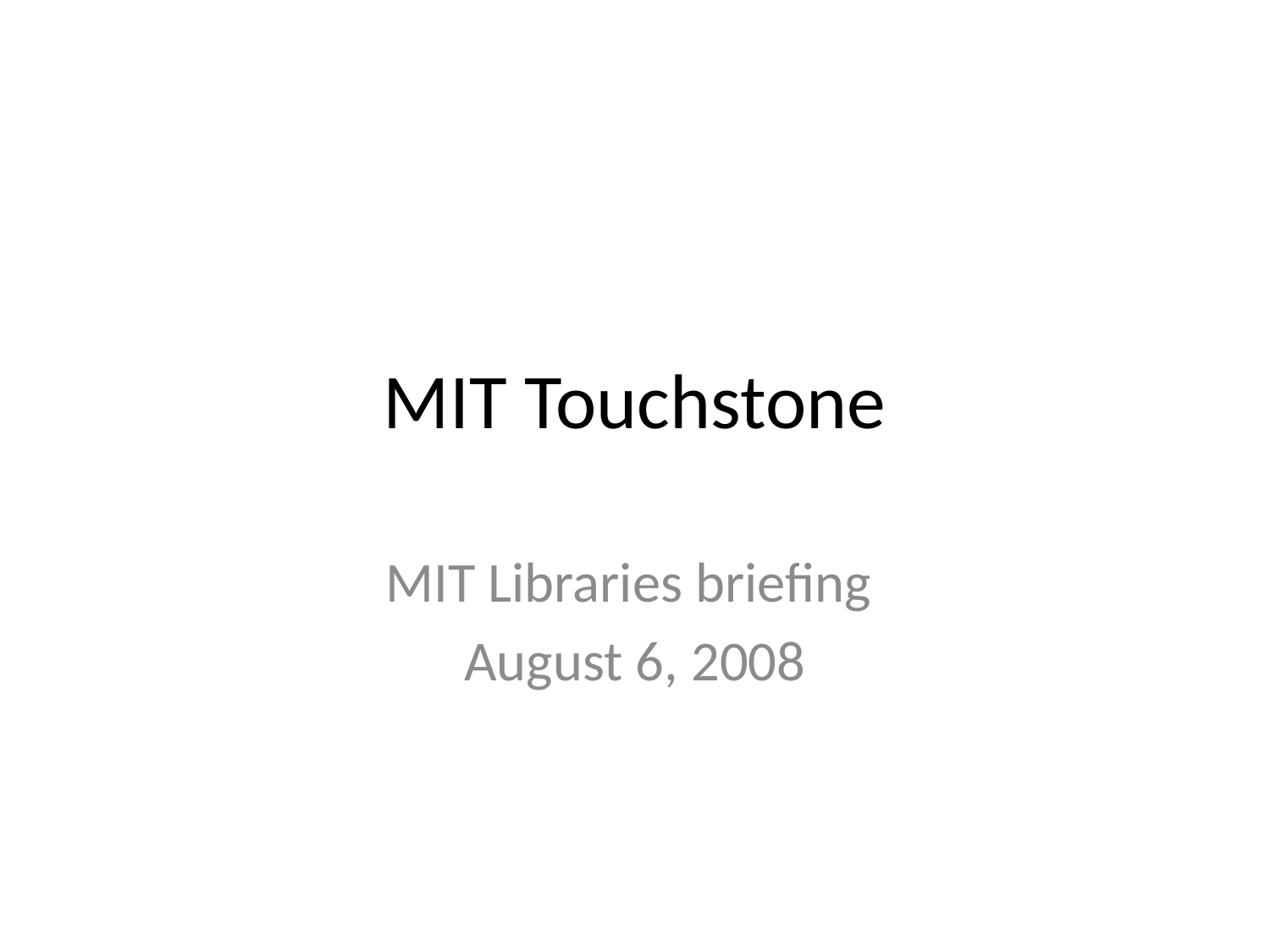

# MIT Touchstone
MIT Libraries briefing
August 6, 2008